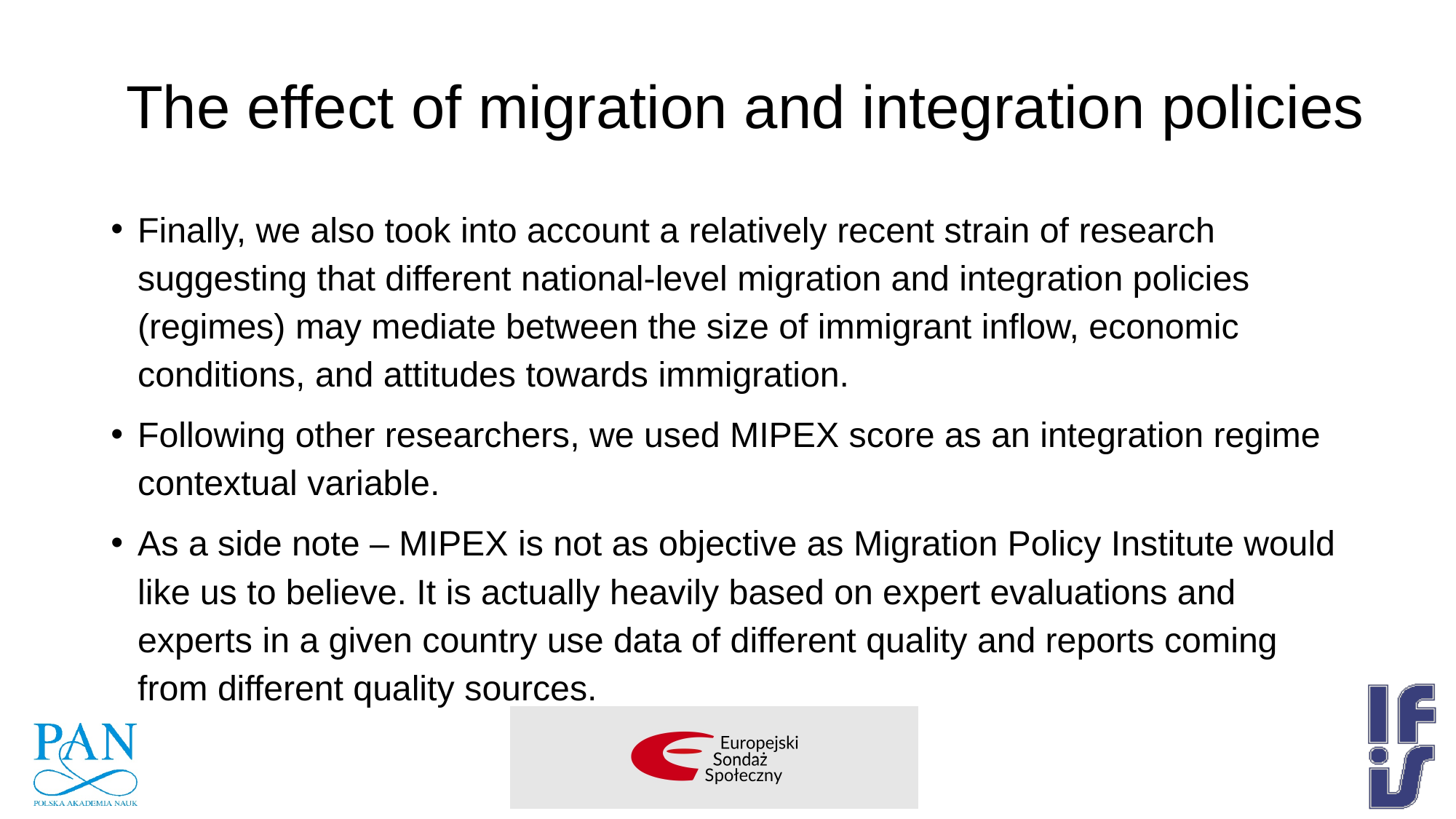

# The effect of migration and integration policies
Finally, we also took into account a relatively recent strain of research suggesting that different national-level migration and integration policies (regimes) may mediate between the size of immigrant inflow, economic conditions, and attitudes towards immigration.
Following other researchers, we used MIPEX score as an integration regime contextual variable.
As a side note – MIPEX is not as objective as Migration Policy Institute would like us to believe. It is actually heavily based on expert evaluations and experts in a given country use data of different quality and reports coming from different quality sources.